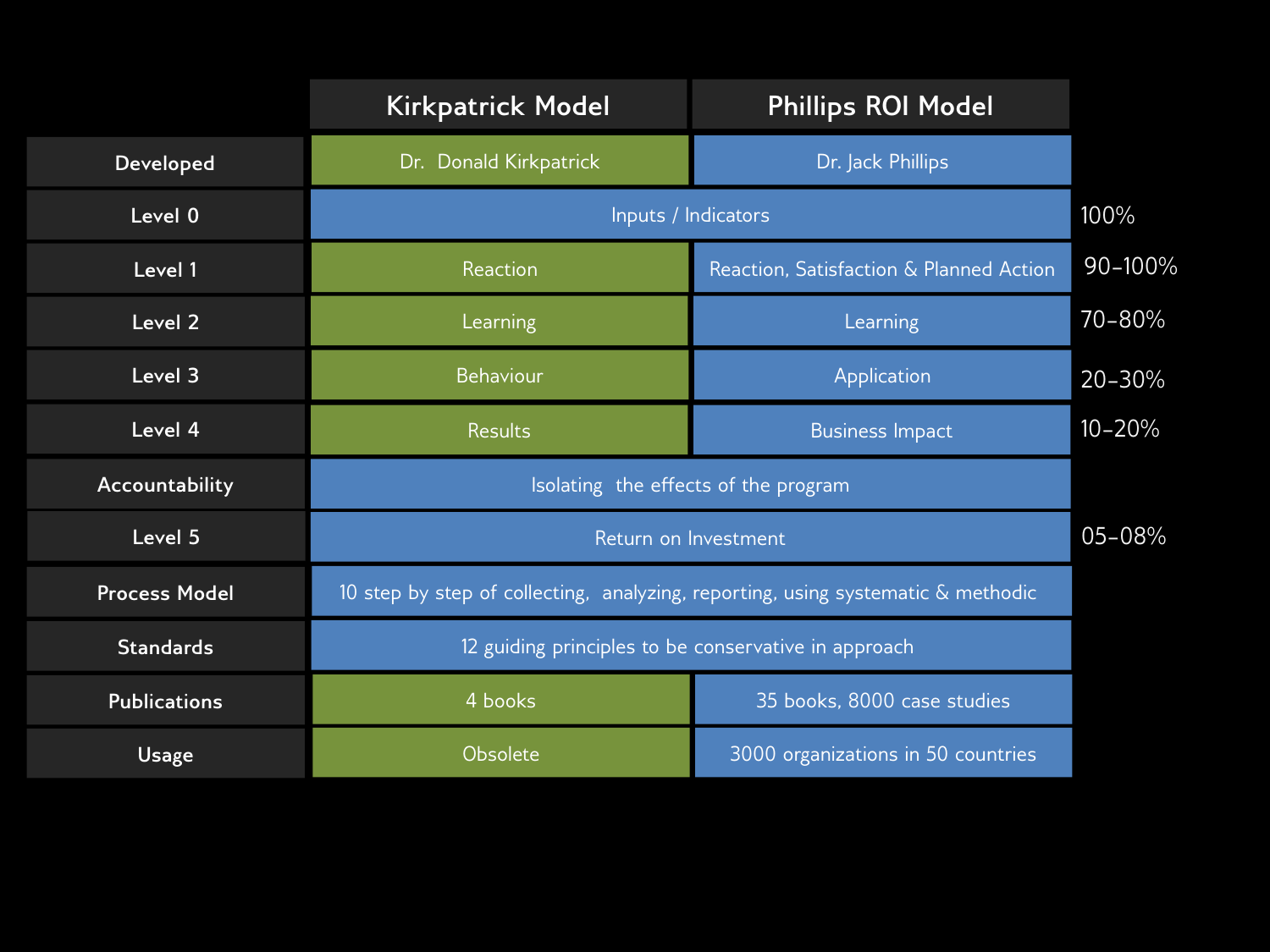

Kirkpatrick Model
Phillips ROI Model
Level 1
Dr.  Donald Kirkpatrick
Dr. Jack Phillips
Developed
Inputs / Indicators
Level 0
100%
Reaction
Reaction, Satisfaction & Planned Action
Level 1
90–100%
Learning
Learning
Level 2
70–80%
Level 3
Behaviour
Application
20–30%
Level 4
Results
Business Impact
10–20%
Accountability
Isolating  the effects of the program
Level 5
Return on Investment
05–08%
10 step by step of collecting,  analyzing, reporting, using systematic & methodic
Process Model
12 guiding principles to be conservative in approach
Standards
4 books
35 books, 8000 case studies
Publications
Obsolete
3000 organizations in 50 countries
Usage